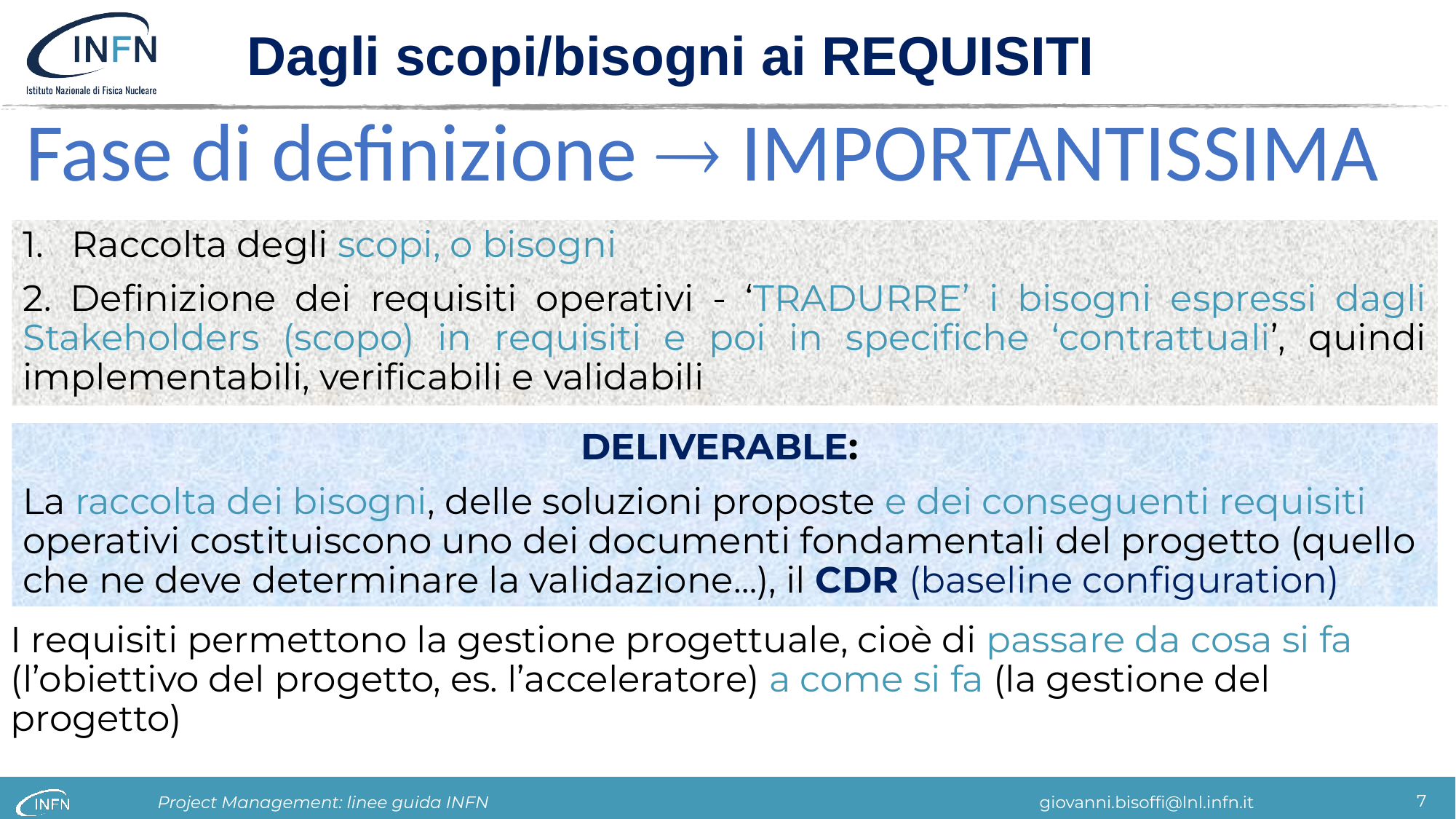

Dagli scopi/bisogni ai REQUISITI
Fase di definizione → IMPORTANTISSIMA
1.   Raccolta degli scopi, o bisogni
2. Definizione dei requisiti operativi - ‘TRADURRE’ i bisogni espressi dagli Stakeholders (scopo) in requisiti e poi in specifiche ‘contrattuali’, quindi implementabili, verificabili e validabili
DELIVERABLE:
La raccolta dei bisogni, delle soluzioni proposte e dei conseguenti requisiti operativi costituiscono uno dei documenti fondamentali del progetto (quello che ne deve determinare la validazione…), il CDR (baseline configuration)
I requisiti permettono la gestione progettuale, cioè di passare da cosa si fa (l’obiettivo del progetto, es. l’acceleratore) a come si fa (la gestione del progetto)
7